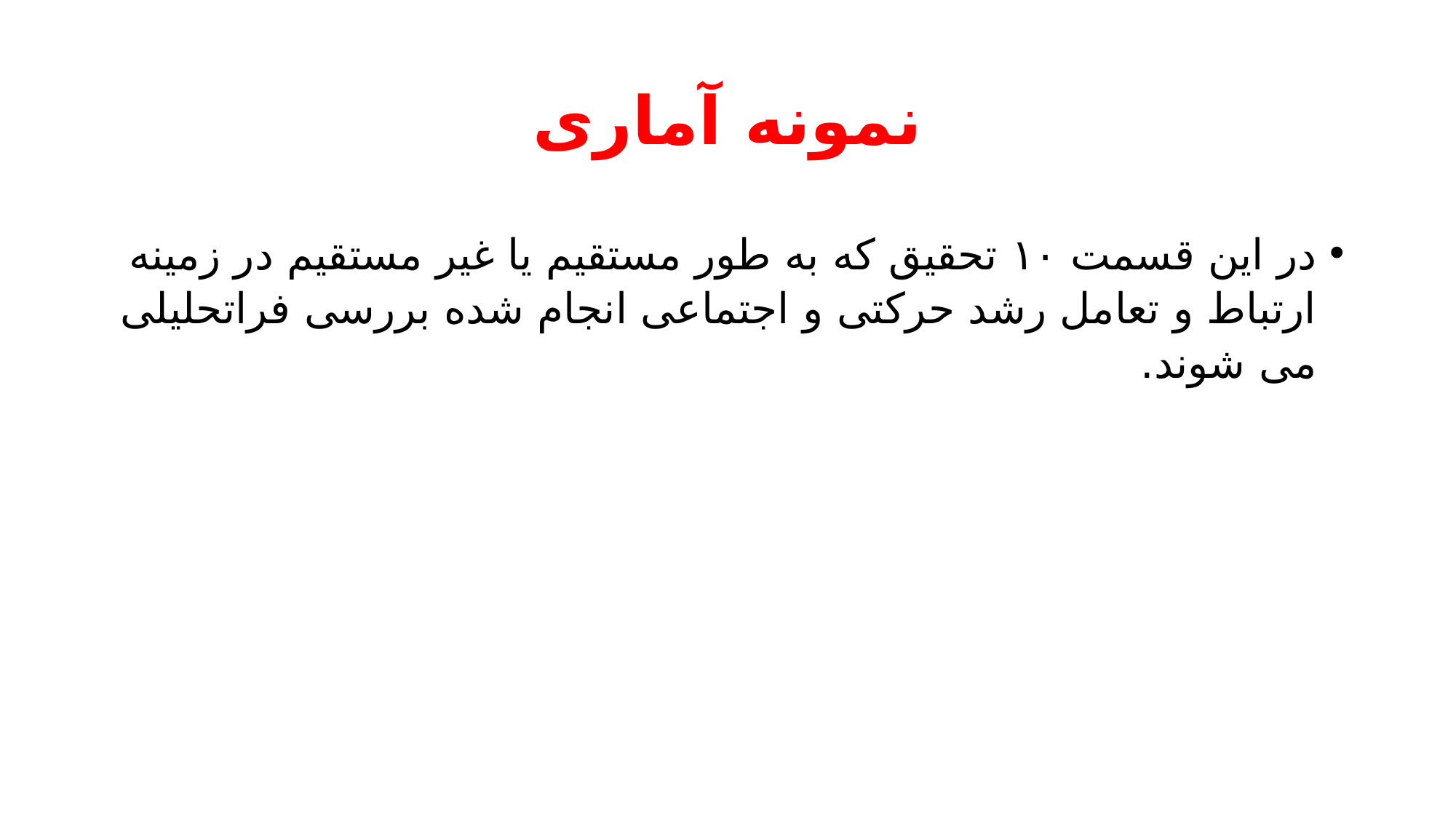

# نمونه آماری
در این قسمت ۱۰ تحقیق که به طور مستقیم یا غیر مستقیم در زمینه ارتباط و تعامل رشد حرکتی و اجتماعی انجام شده بررسی فراتحلیلی می شوند.